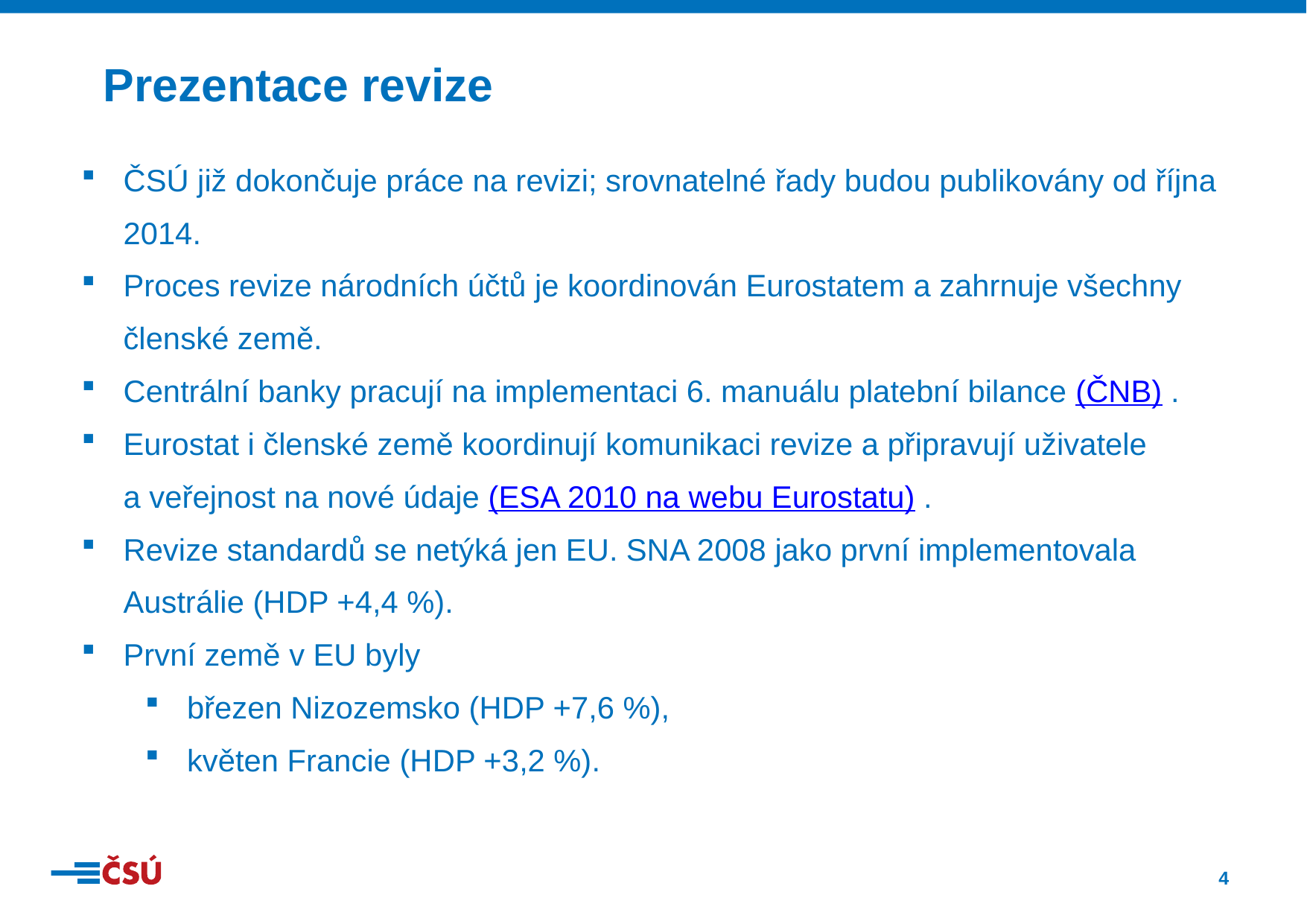

Prezentace revize
ČSÚ již dokončuje práce na revizi; srovnatelné řady budou publikovány od října 2014.
Proces revize národních účtů je koordinován Eurostatem a zahrnuje všechny členské země.
Centrální banky pracují na implementaci 6. manuálu platební bilance (ČNB) .
Eurostat i členské země koordinují komunikaci revize a připravují uživatele         a veřejnost na nové údaje (ESA 2010 na webu Eurostatu) .
Revize standardů se netýká jen EU. SNA 2008 jako první implementovala Austrálie (HDP +4,4 %).
První země v EU byly
březen Nizozemsko (HDP +7,6 %),
květen Francie (HDP +3,2 %).